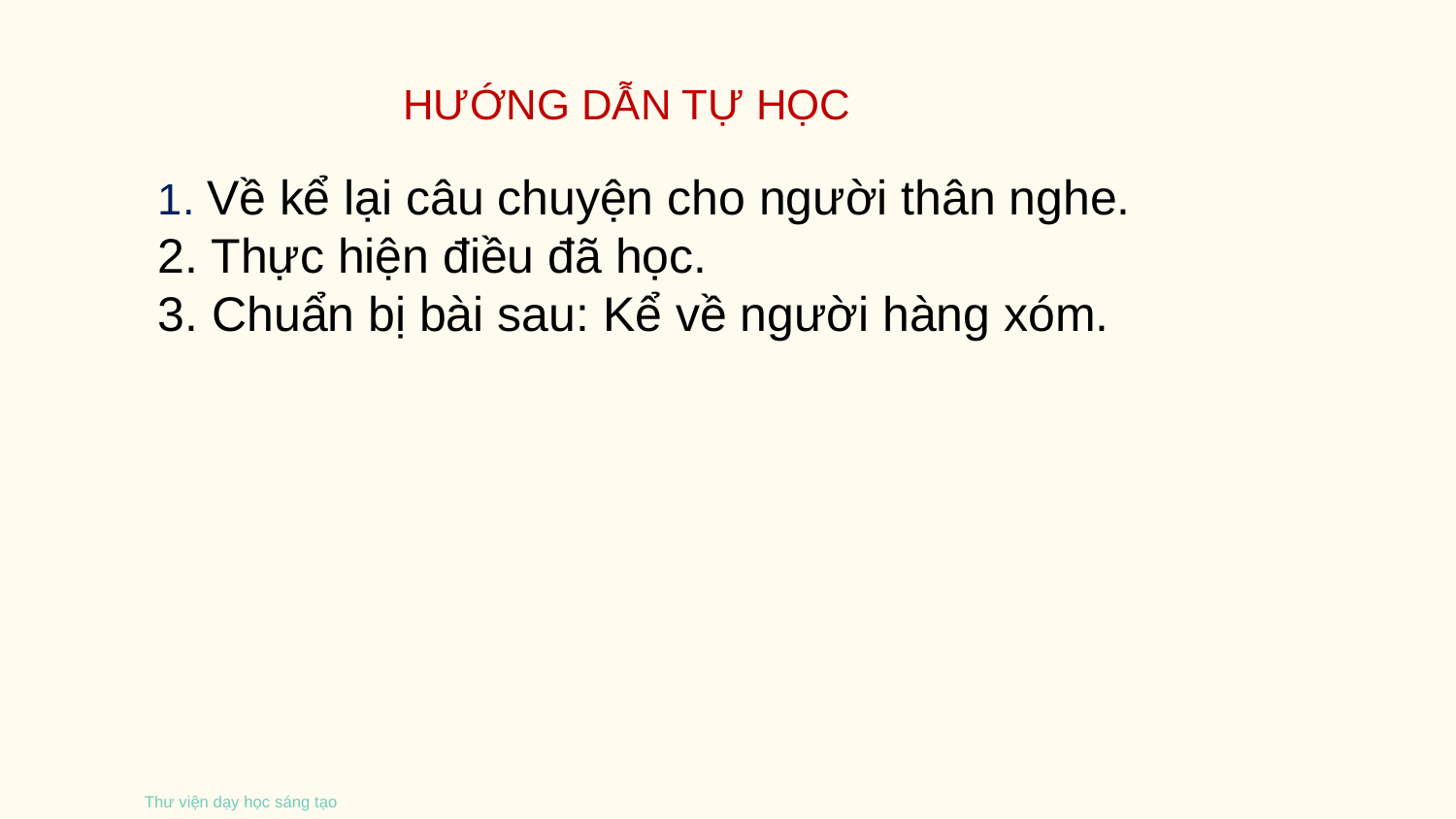

HƯỚNG DẪN TỰ HỌC
1. Về kể lại câu chuyện cho người thân nghe.
2. Thực hiện điều đã học.
3. Chuẩn bị bài sau: Kể về người hàng xóm.